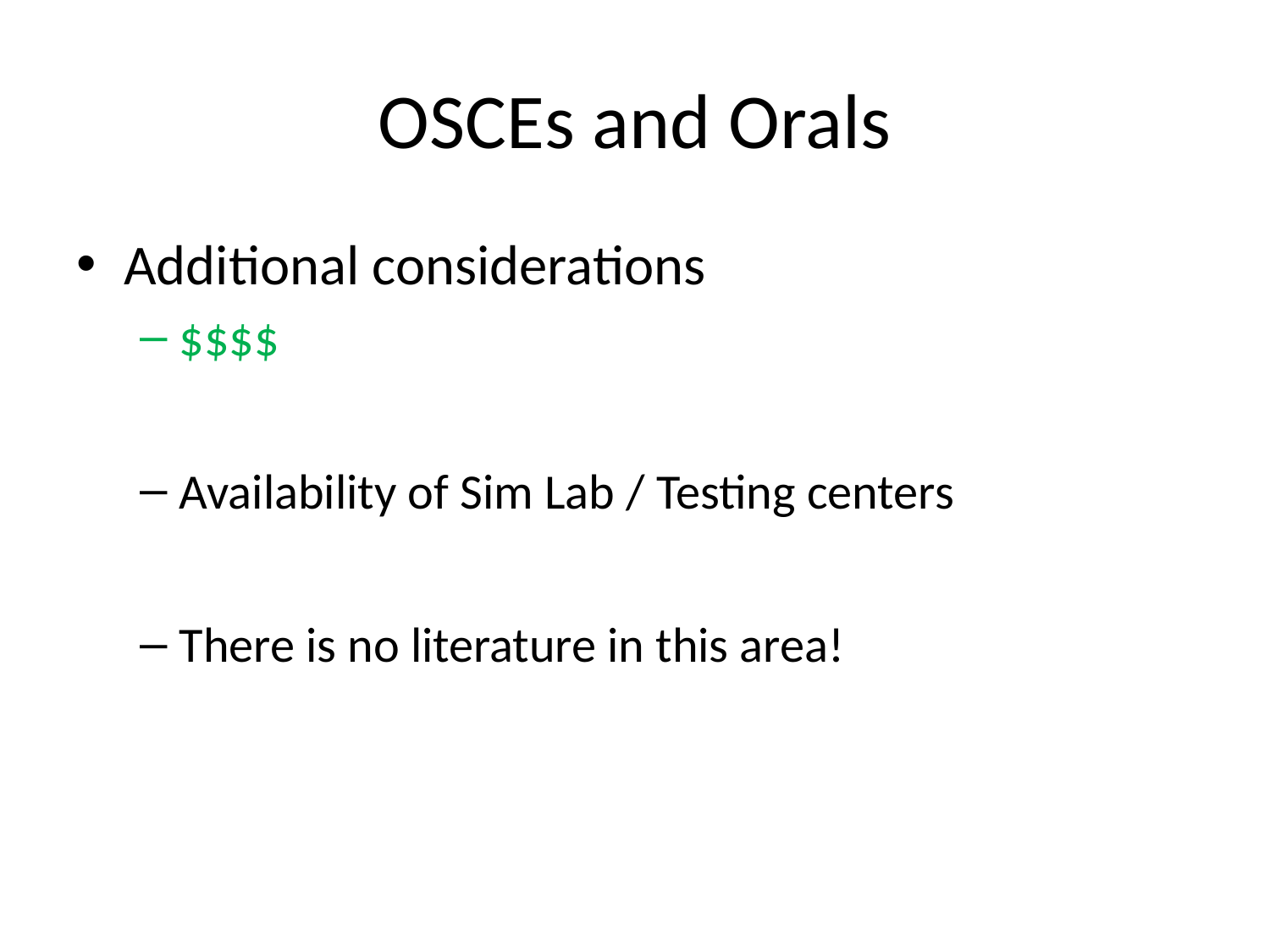

# OSCEs and Orals
Additional considerations
$$$$

Availability of Sim Lab / Testing centers

There is no literature in this area!